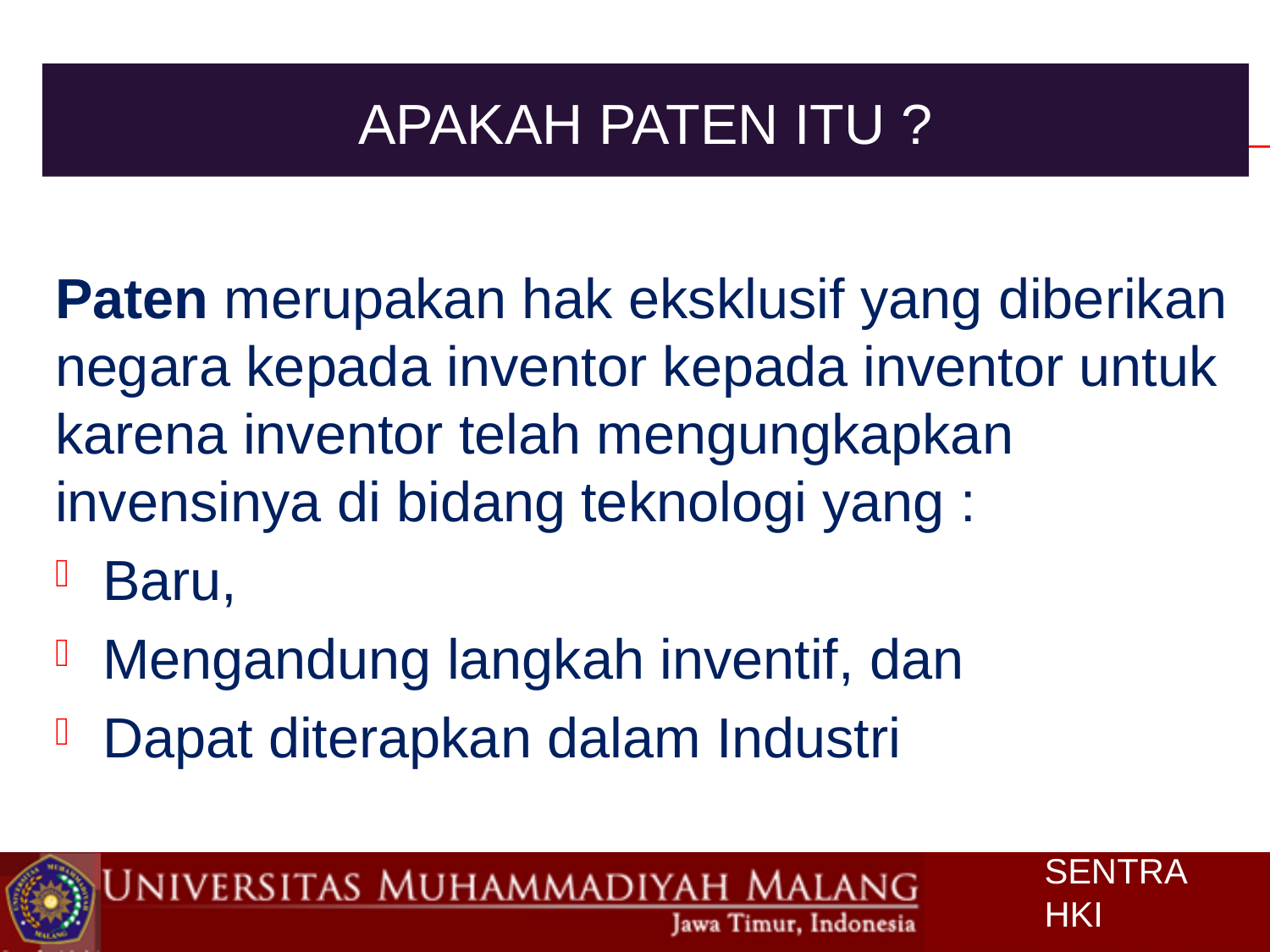

# Apakah paten itu ?

Paten merupakan hak eksklusif yang diberikan negara kepada inventor kepada inventor untuk karena inventor telah mengungkapkan invensinya di bidang teknologi yang :
Baru,
Mengandung langkah inventif, dan
Dapat diterapkan dalam Industri